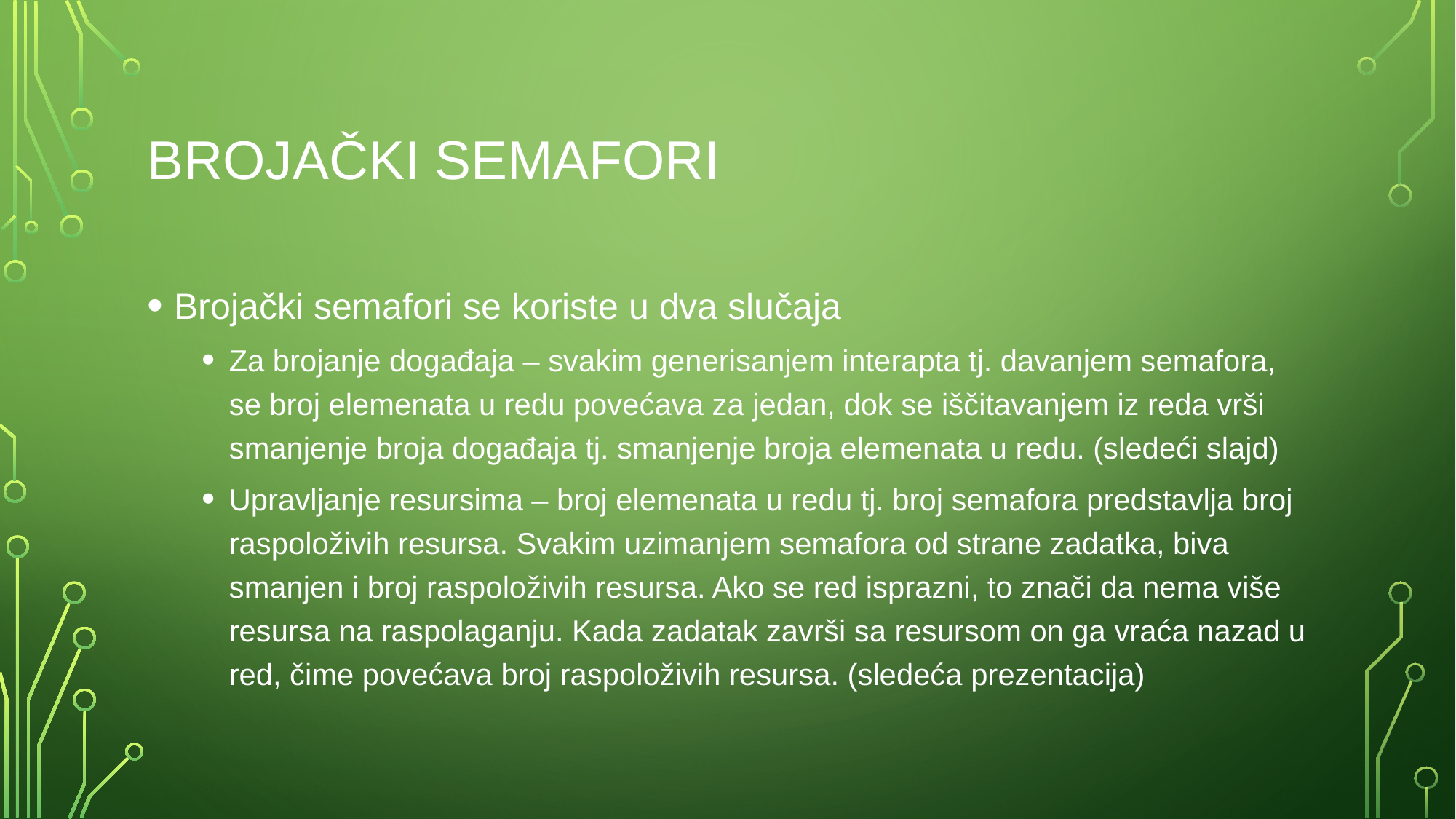

# Brojački semafori
Brojački semafori se koriste u dva slučaja
Za brojanje događaja – svakim generisanjem interapta tj. davanjem semafora, se broj elemenata u redu povećava za jedan, dok se iščitavanjem iz reda vrši smanjenje broja događaja tj. smanjenje broja elemenata u redu. (sledeći slajd)
Upravljanje resursima – broj elemenata u redu tj. broj semafora predstavlja broj raspoloživih resursa. Svakim uzimanjem semafora od strane zadatka, biva smanjen i broj raspoloživih resursa. Ako se red isprazni, to znači da nema više resursa na raspolaganju. Kada zadatak završi sa resursom on ga vraća nazad u red, čime povećava broj raspoloživih resursa. (sledeća prezentacija)